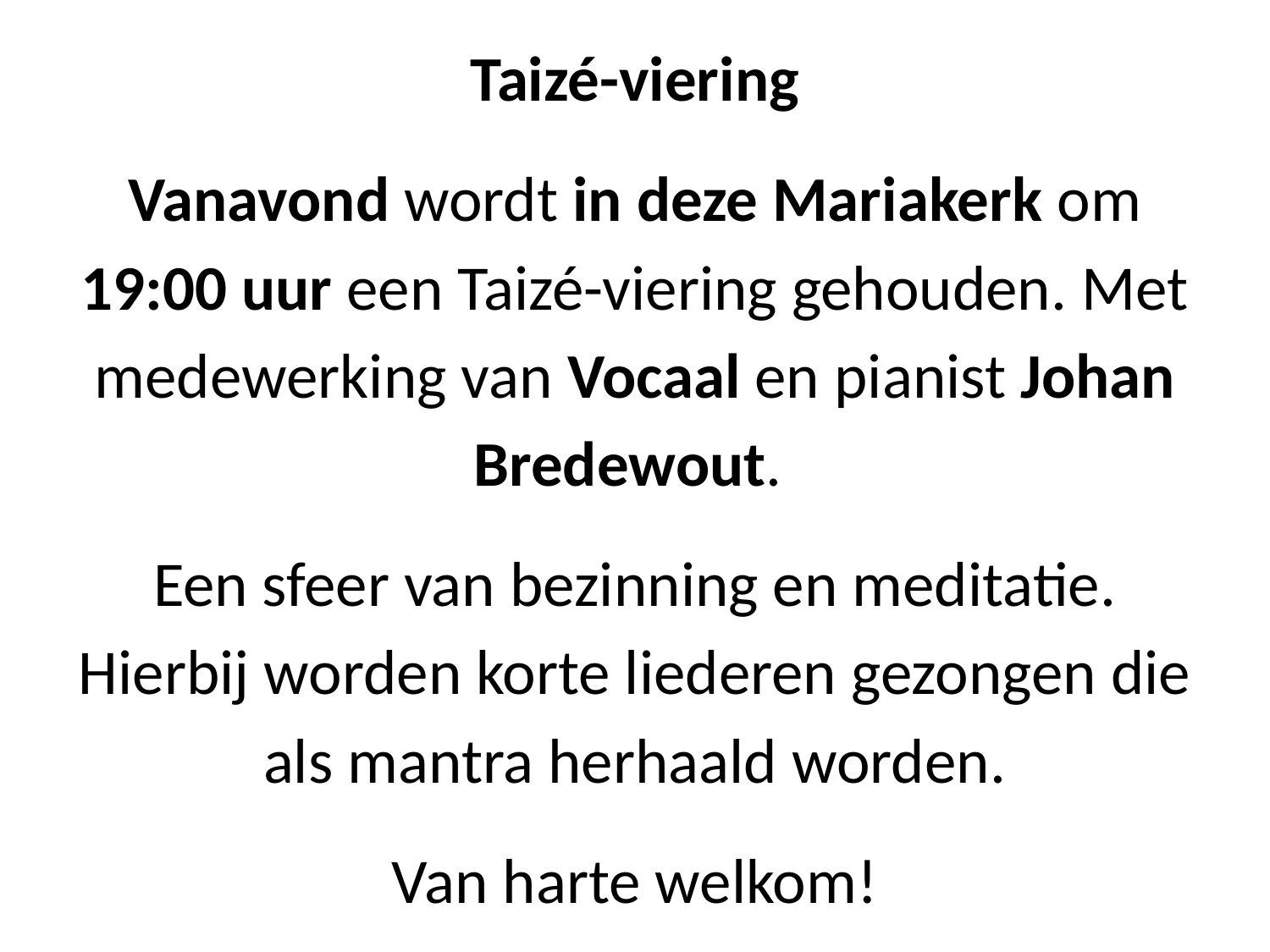

Taizé-viering
Vanavond wordt in deze Mariakerk om 19:00 uur een Taizé-viering gehouden. Met medewerking van Vocaal en pianist Johan Bredewout.
Een sfeer van bezinning en meditatie. Hierbij worden korte liederen gezongen die als mantra herhaald worden.
Van harte welkom!